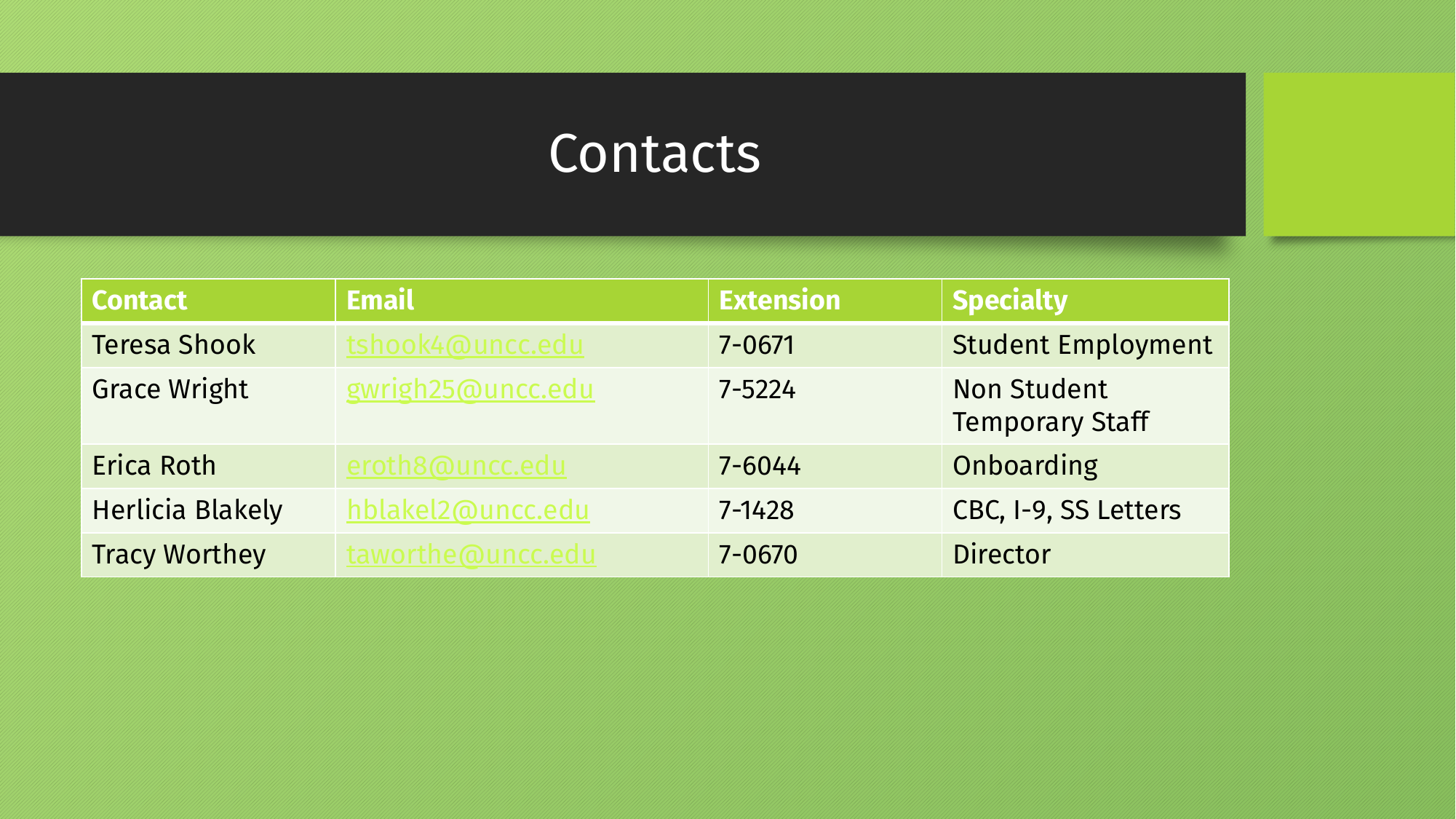

# Contacts
| Contact | Email | Extension | Specialty |
| --- | --- | --- | --- |
| Teresa Shook | tshook4@uncc.edu | 7-0671 | Student Employment |
| Grace Wright | gwrigh25@uncc.edu | 7-5224 | Non Student Temporary Staff |
| Erica Roth | eroth8@uncc.edu | 7-6044 | Onboarding |
| Herlicia Blakely | hblakel2@uncc.edu | 7-1428 | CBC, I-9, SS Letters |
| Tracy Worthey | taworthe@uncc.edu | 7-0670 | Director |